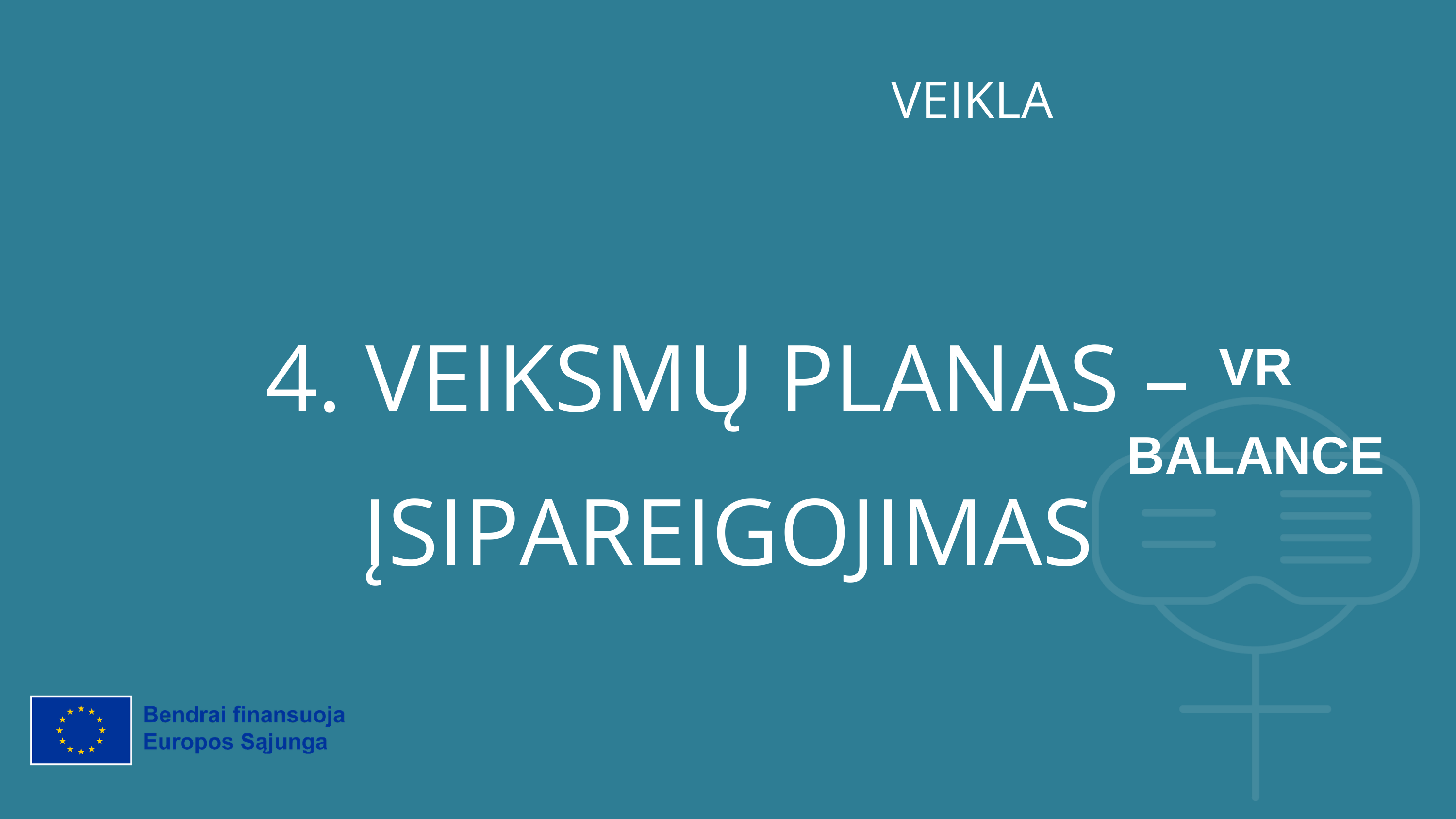

VEIKLA
4. VEIKSMŲ PLANAS – ĮSIPAREIGOJIMAS
VR BALANCE